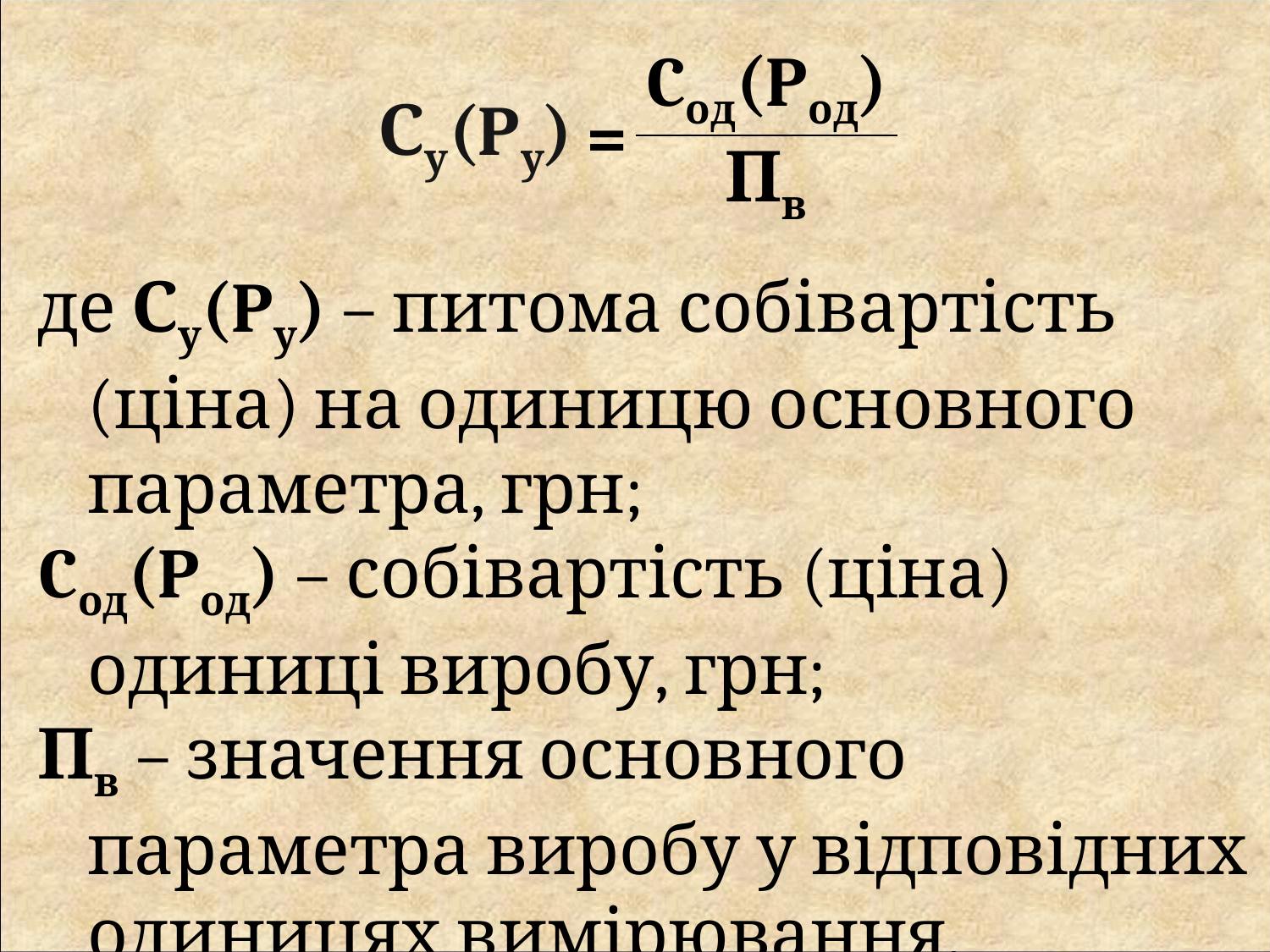

| Су(Pу) | = | Cод(Pод) |
| --- | --- | --- |
|  |  | Пв |
де Су(Pу) – питома собівартість (ціна) на одиницю основного параметра, грн;
Cод(Pод) – собівартість (ціна) одиниці виробу, грн;
Пв – значення основного параметра виробу у відповідних одиницях вимірювання.